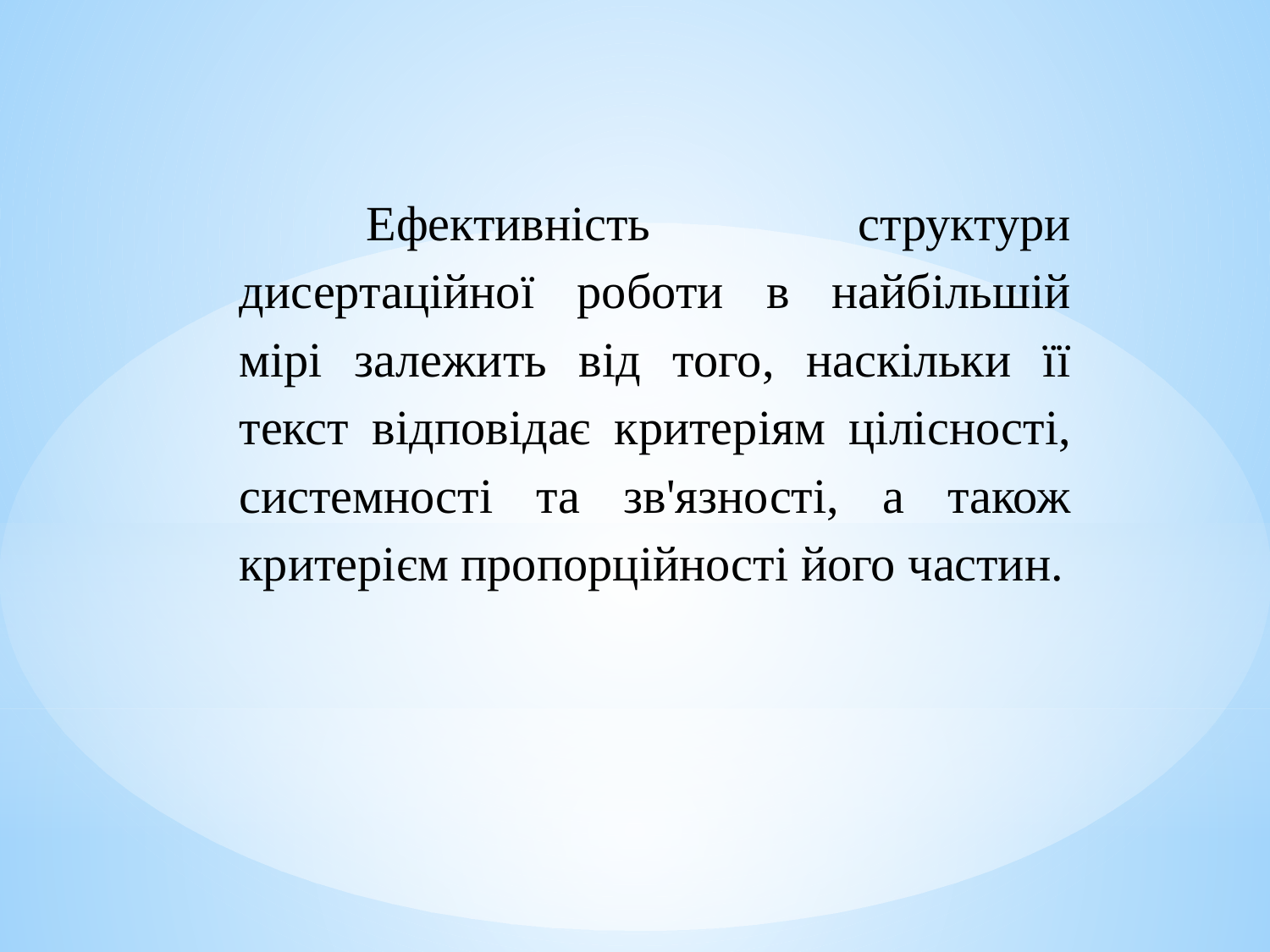

Ефективність структури дисертаційної роботи в найбільшій мірі залежить від того, наскільки її текст відповідає критеріям цілісності, системності та зв'язності, а також критерієм пропорційності його частин.